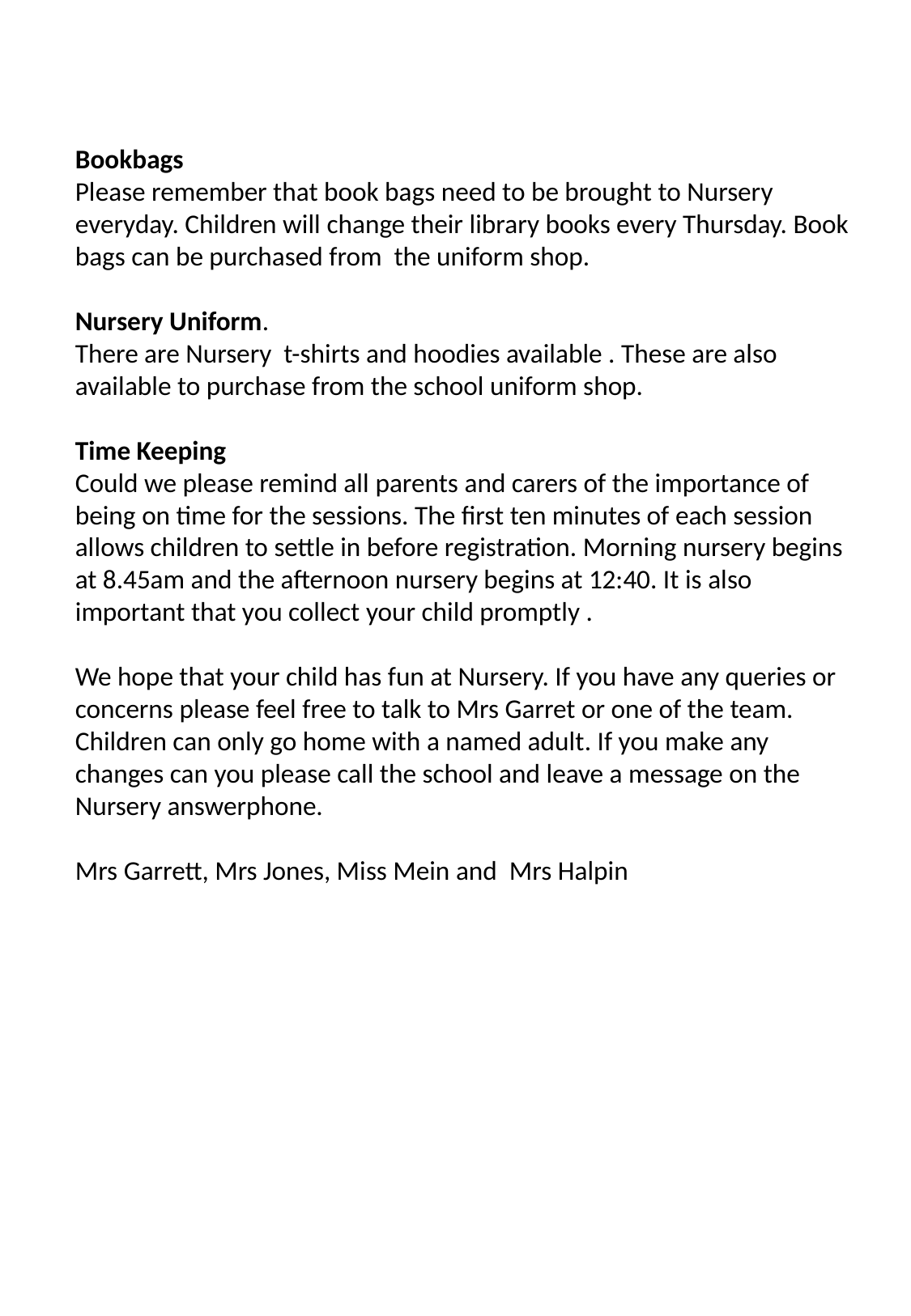

Bookbags
Please remember that book bags need to be brought to Nursery everyday. Children will change their library books every Thursday. Book bags can be purchased from  the uniform shop.

Nursery Uniform.
There are Nursery  t-shirts and hoodies available . These are also available to purchase from the school uniform shop.

Time Keeping
Could we please remind all parents and carers of the importance of being on time for the sessions. The first ten minutes of each session allows children to settle in before registration. Morning nursery begins at 8.45am and the afternoon nursery begins at 12:40. It is also important that you collect your child promptly .

We hope that your child has fun at Nursery. If you have any queries or concerns please feel free to talk to Mrs Garret or one of the team.
Children can only go home with a named adult. If you make any changes can you please call the school and leave a message on the Nursery answerphone.

Mrs Garrett, Mrs Jones, Miss Mein and  Mrs Halpin